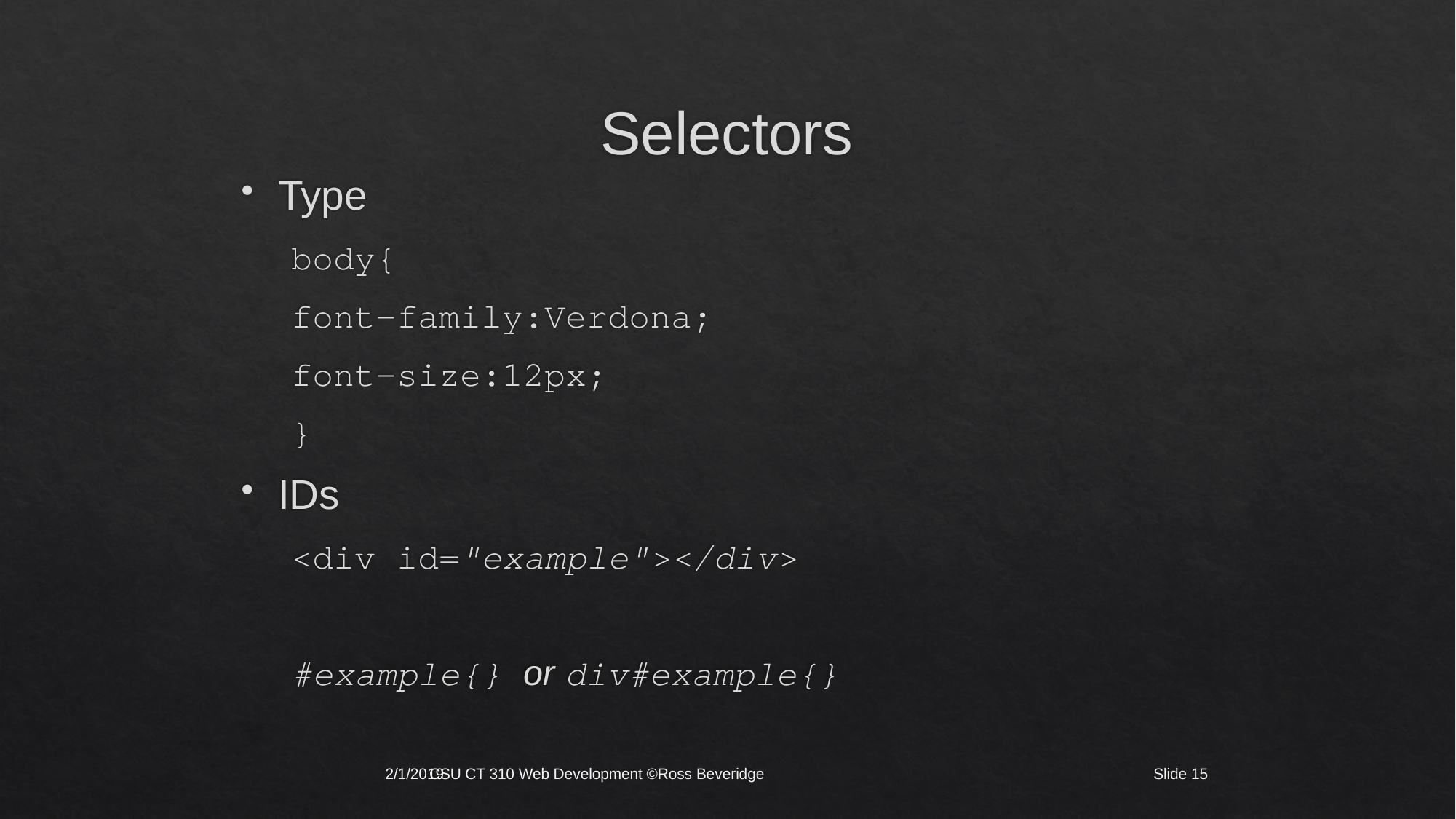

# Selectors
Type
body{
	font-family:Verdona;
	font-size:12px;
}
IDs
<div id="example"></div>

#example{} or div#example{}
2/1/2019
CSU CT 310 Web Development ©Ross Beveridge
Slide 15